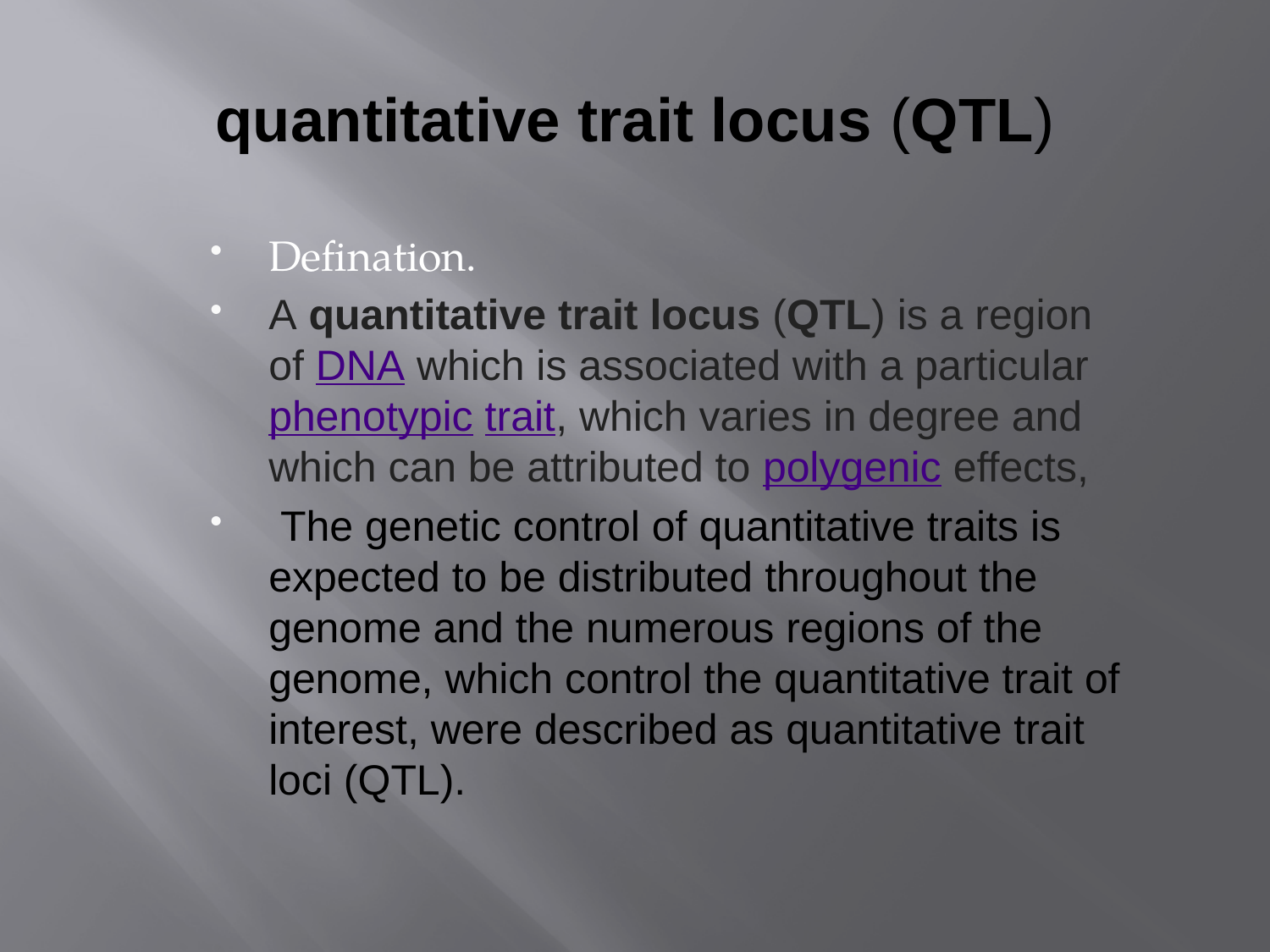

# quantitative trait locus (QTL)
Defination.
A quantitative trait locus (QTL) is a region of DNA which is associated with a particular phenotypic trait, which varies in degree and which can be attributed to polygenic effects,
 The genetic control of quantitative traits is expected to be distributed throughout the genome and the numerous regions of the genome, which control the quantitative trait of interest, were described as quantitative trait loci (QTL).